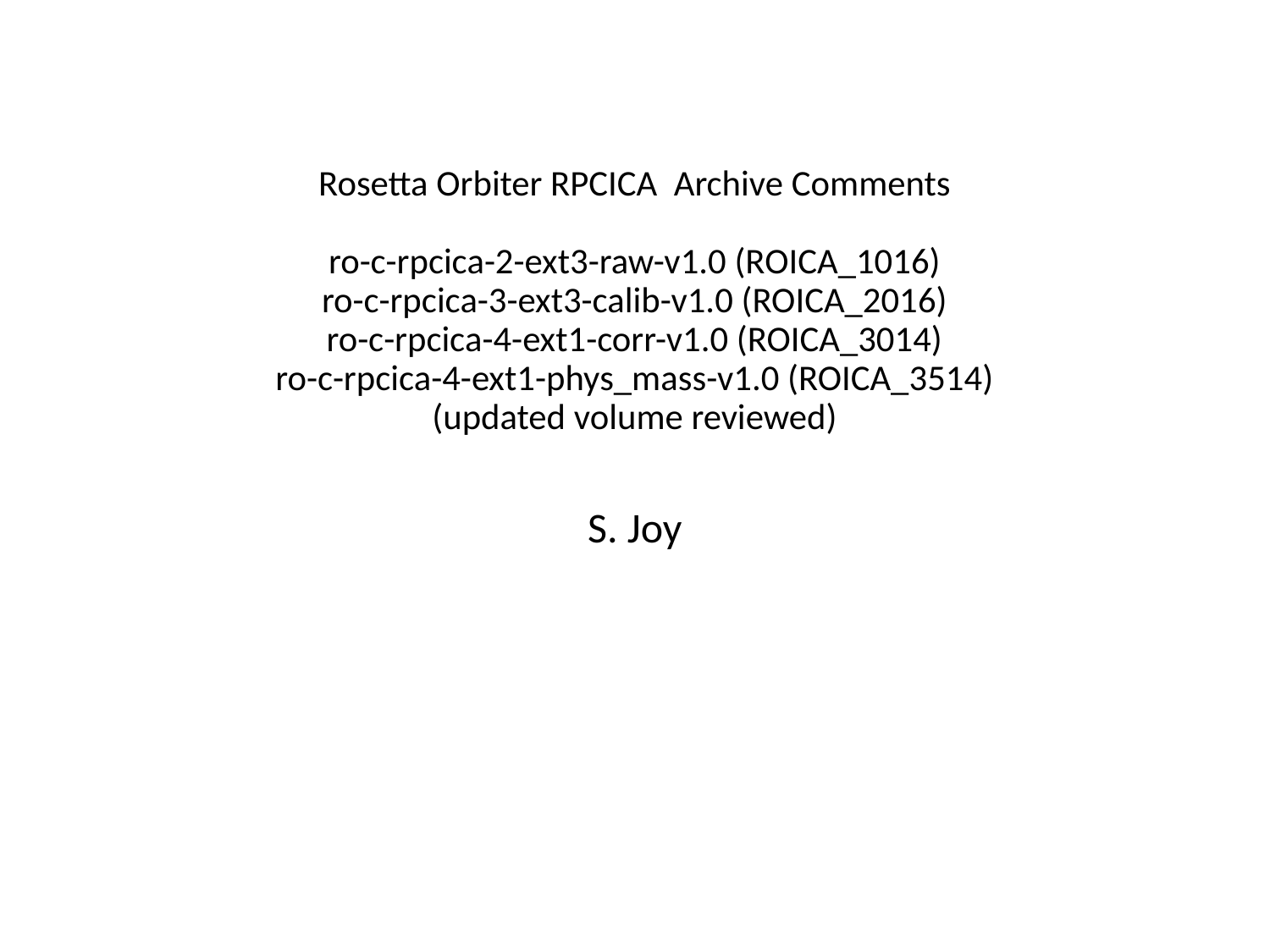

# Rosetta Orbiter RPCICA  Archive Comments ro-c-rpcica-2-ext3-raw-v1.0 (ROICA_1016) ro-c-rpcica-3-ext3-calib-v1.0 (ROICA_2016) ro-c-rpcica-4-ext1-corr-v1.0 (ROICA_3014) ro-c-rpcica-4-ext1-phys_mass-v1.0 (ROICA_3514) (updated volume reviewed)
S. Joy